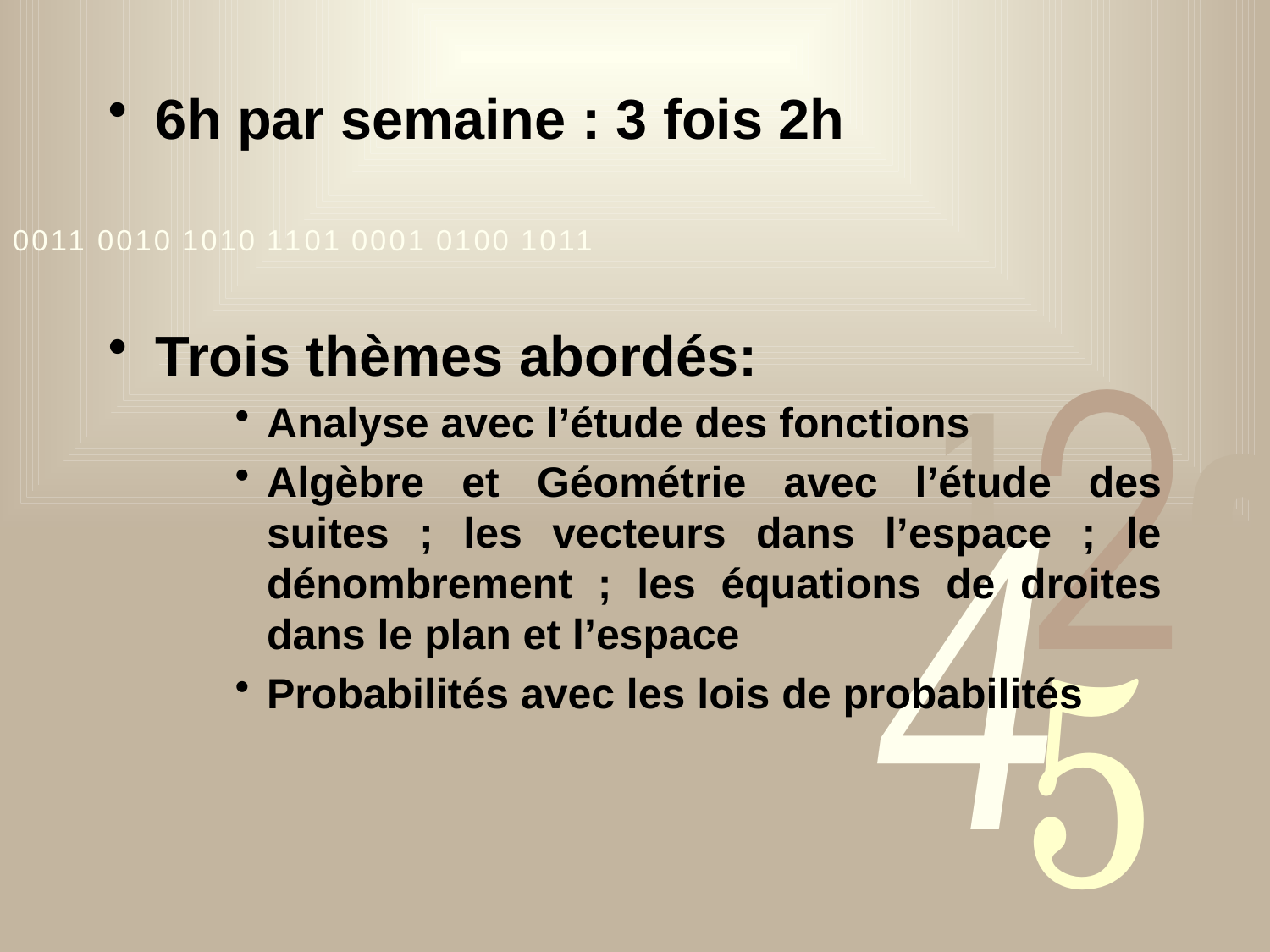

6h par semaine : 3 fois 2h

Trois thèmes abordés:
Analyse avec l’étude des fonctions
Algèbre et Géométrie avec l’étude des suites ; les vecteurs dans l’espace ; le dénombrement ; les équations de droites dans le plan et l’espace
Probabilités avec les lois de probabilités